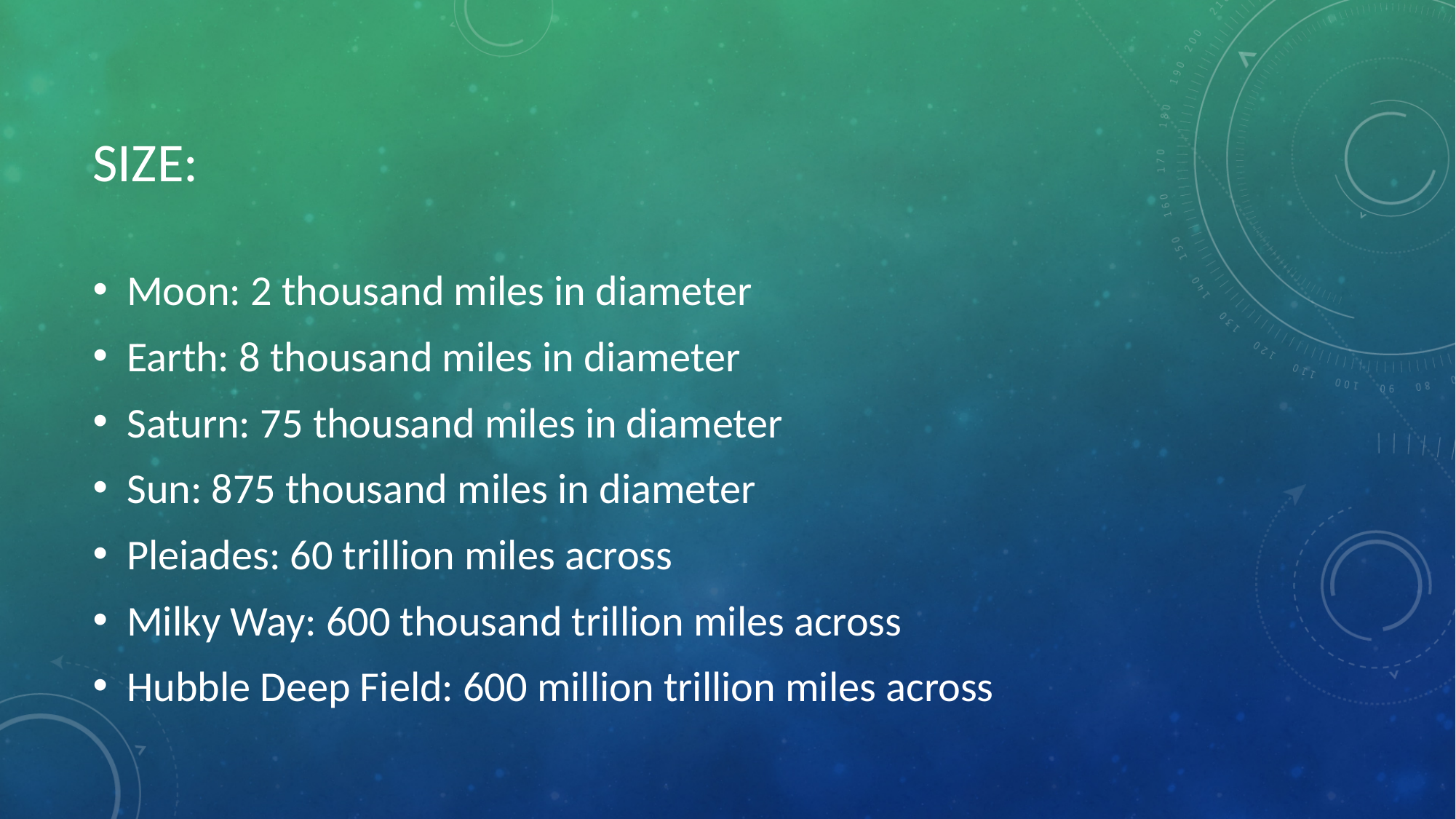

# Size:
Moon: 2 thousand miles in diameter
Earth: 8 thousand miles in diameter
Saturn: 75 thousand miles in diameter
Sun: 875 thousand miles in diameter
Pleiades: 60 trillion miles across
Milky Way: 600 thousand trillion miles across
Hubble Deep Field: 600 million trillion miles across